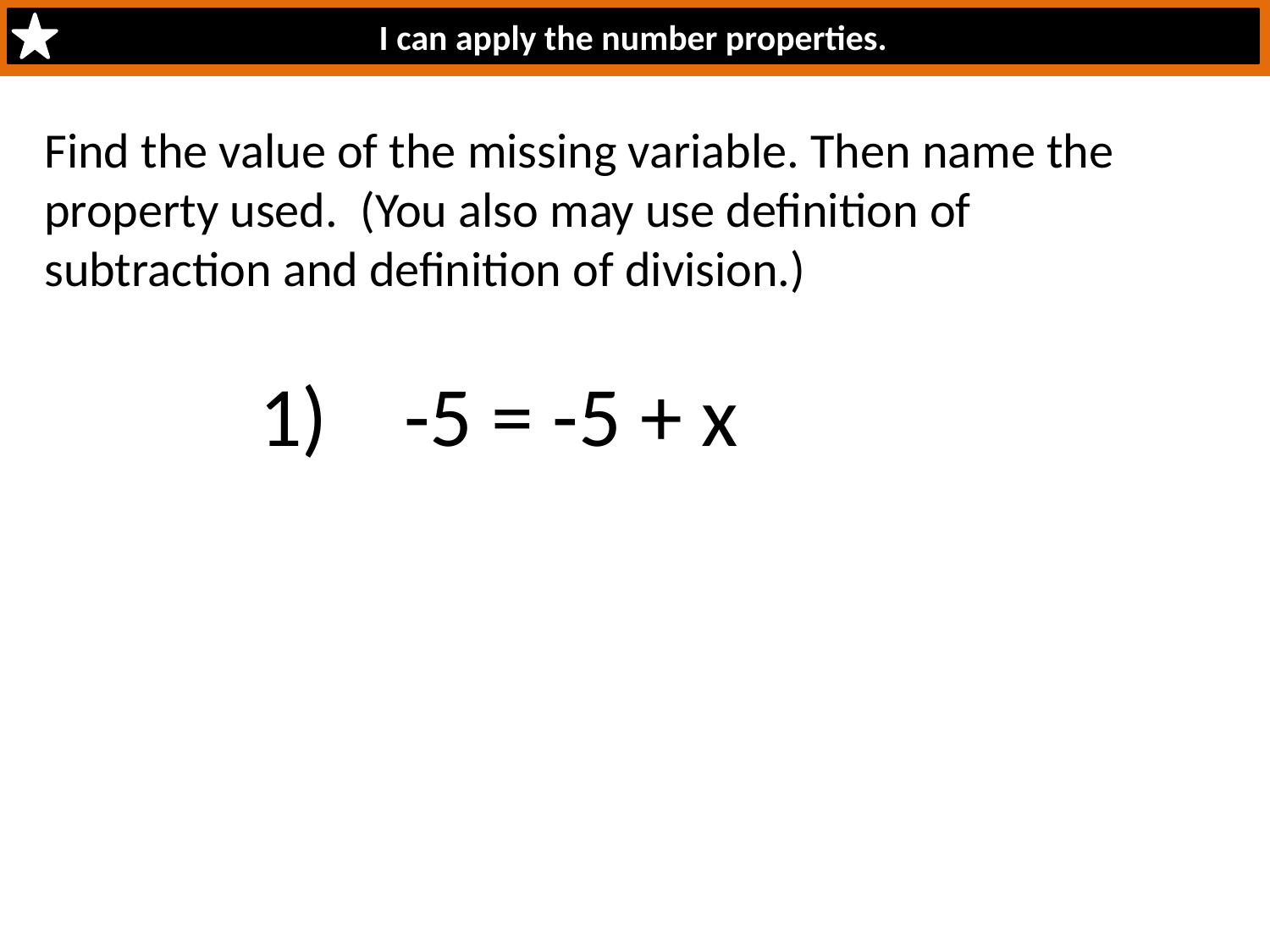

I can apply the number properties.

Find the value of the missing variable. Then name the property used.  (You also may use definition of subtraction and definition of division.)

1)    -5 = -5 + x